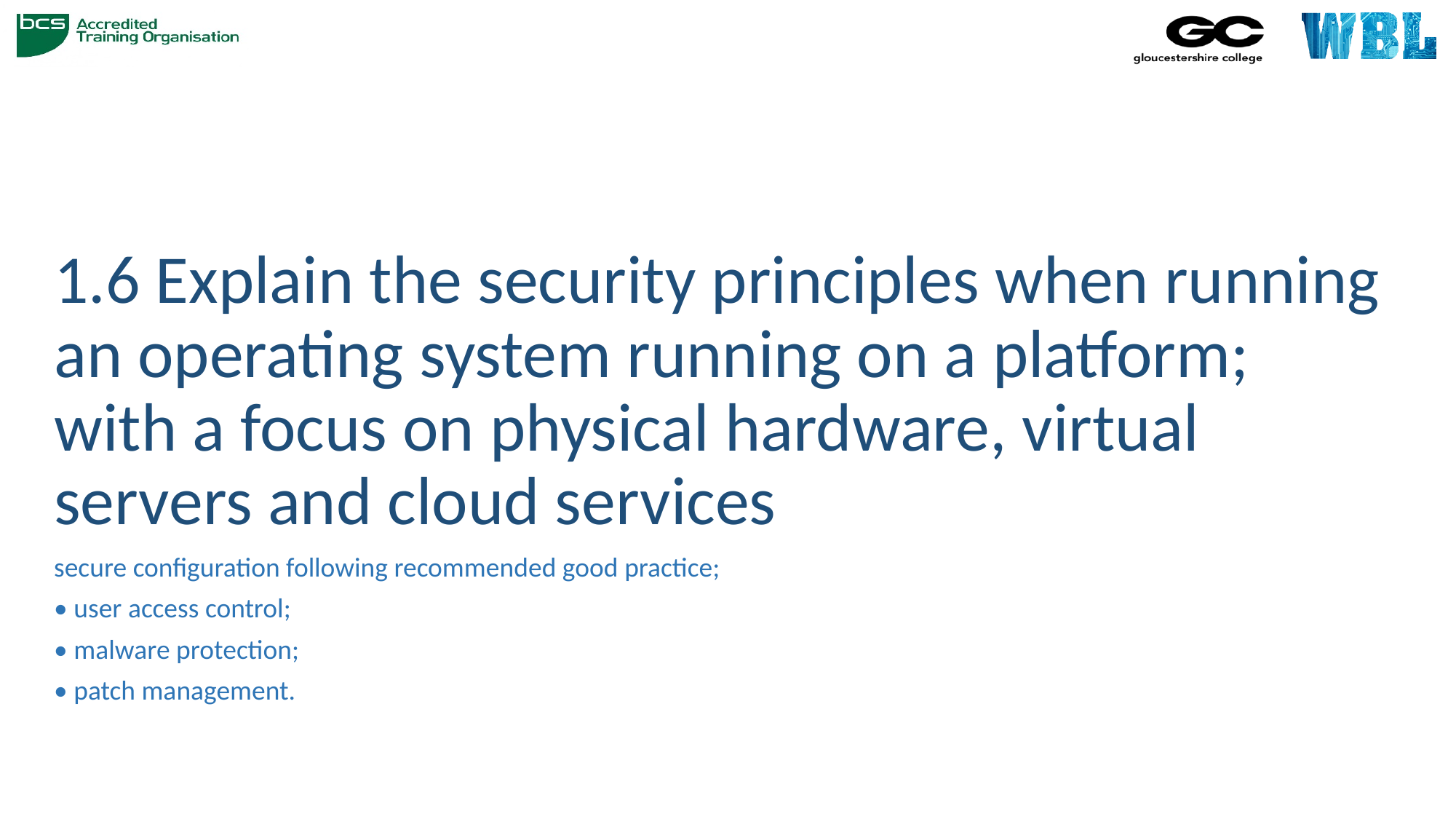

# 1.6 Explain the security principles when running an operating system running on a platform; with a focus on physical hardware, virtual servers and cloud services
secure configuration following recommended good practice;
• user access control;
• malware protection;
• patch management.